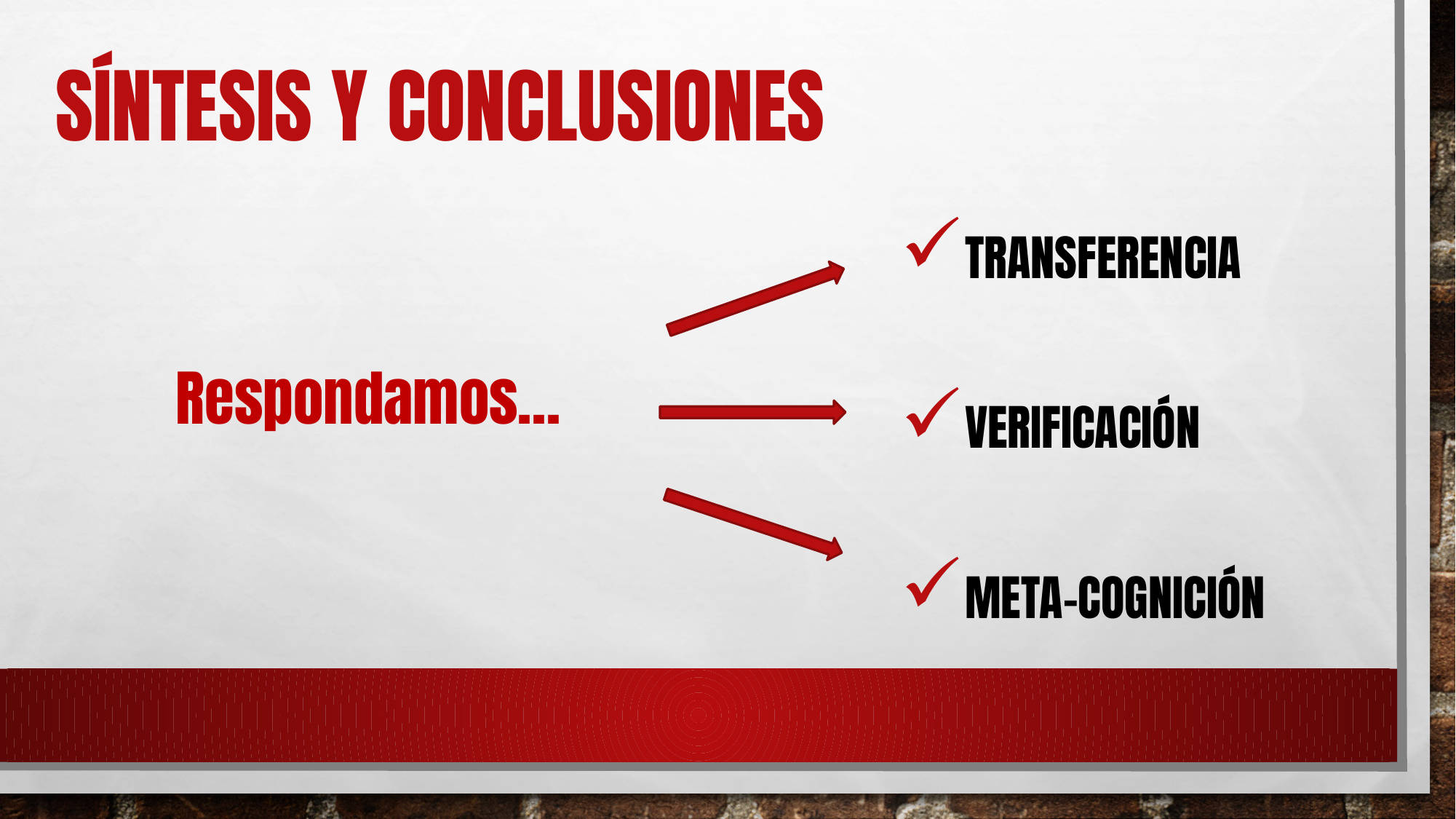

# Síntesis y conclusiones
Transferencia

Verificación

Meta-cognición

Respondamos…